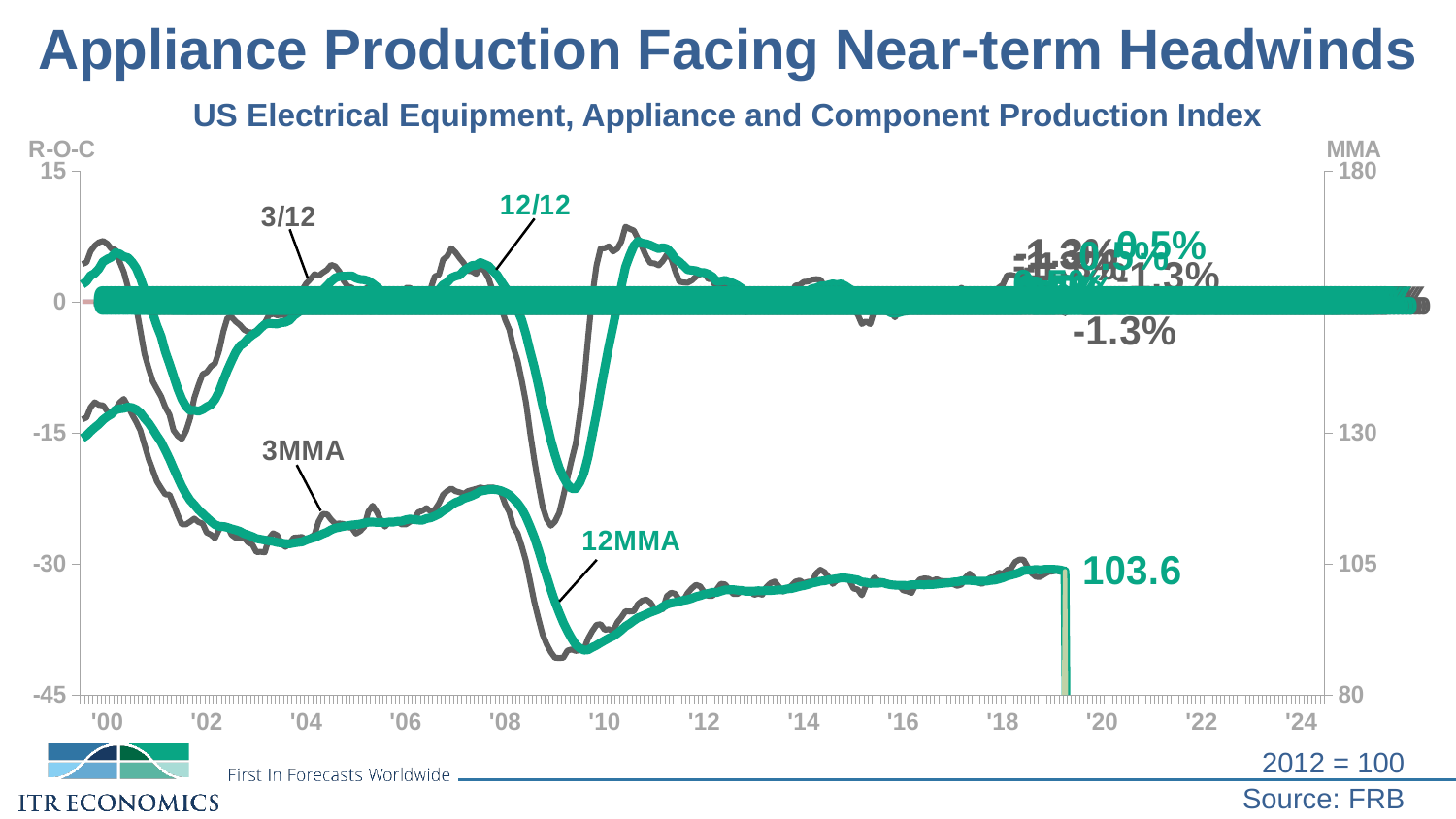

# Appliance Production Facing Near-term Headwinds
US Electrical Equipment, Appliance and Component Production Index

### Chart

| Category |  |  |  | -1.3% | 0.5% |  |  |  103.6  |
|---|---|---|---|---|---|---|---|---|
|  | 0.0 | 4.305351721062607 | 1.964123579433675 | None | None | 132.54863333333333 | 128.940075 | None |
|  | 0.0 | 4.4852064213872325 | 2.3229645756266564 | None | None | 132.89860000000002 | 129.46864166666666 | None |
|  | 0.0 | 5.762238222992437 | 2.966490416230201 | None | None | 134.8354666666667 | 130.2632416666667 | None |
|  | 0.0 | 6.407777285033205 | 3.2475763367941965 | None | None | 135.80803333333333 | 130.98463333333333 | None |
|  | 0.0 | 6.783917614950269 | 3.759725935189934 | None | None | 135.298 | 131.6174916666667 | None |
|  | 0.0 | 6.942628068561959 | 4.559700218626233 | None | None | 135.19886666666665 | 132.4574916666667 | None |
| '00 | 0.0 | 6.628295236666503 | 4.862430199194307 | None | None | 134.1009333333333 | 133.06865000000002 | None |
|  | 0.0 | 6.042569004336485 | 5.084938956427237 | None | None | 133.93179999999998 | 133.52543333333332 | None |
|  | 0.0 | 5.92477799645043 | 5.601292121119059 | None | None | 134.44756666666663 | 134.33753333333334 | None |
|  | 0.0 | 4.565914582322279 | 5.4699900546585525 | None | None | 135.74433333333332 | 134.55048333333335 | None |
|  | 0.0 | 3.3925540513234864 | 5.1563641996239795 | None | None | 136.45059999999998 | 134.64475000000002 | None |
|  | 0.0 | 1.6582343359222733 | 5.031405077942679 | None | None | 135.0715 | 134.88835000000003 | None |
|  | 0.0 | 0.7065079760661348 | 4.532745153126356 | None | None | 133.4851 | 134.7846 | None |
|  | 0.0 | -0.6270695603013792 | 3.8370423932127267 | None | None | 132.06523333333334 | 134.43640833333333 | None |
|  | 0.0 | -3.2852879460003805 | 2.7004356370935483 | None | None | 130.40573333333333 | 133.78091666666666 | None |
|  | 0.0 | -5.991152707952224 | 1.348135239273617 | None | None | 127.67156666666666 | 132.75048333333334 | None |
|  | 0.0 | -7.651012333269293 | 0.17550858709950035 | None | None | 124.94633333333331 | 131.84849166666666 | None |
|  | 0.0 | -9.123695810073343 | -1.3289986932285984 | None | None | 122.86373333333334 | 130.6971333333333 | None |
|  | 0.0 | -10.004454356270926 | -2.7596156820809057 | None | None | 120.68486666666666 | 129.39646666666667 | None |
|  | 0.0 | -10.841687087507708 | -3.9745673920299396 | None | None | 119.41133333333333 | 128.21837499999998 | None |
|  | 0.0 | -12.065000804526747 | -5.72861121463697 | None | None | 118.22646666666667 | 126.64185833333333 | None |
|  | 0.0 | -12.930901965214005 | -7.091953961765782 | None | None | 118.19136666666667 | 125.008225 | None |
|  | 0.0 | -14.719221950410372 | -8.501996302616078 | None | None | 116.36613333333332 | 123.19725833333335 | None |
|  | 0.0 | -15.372969131163856 | -9.96202909047868 | None | None | 114.307 | 121.45073333333333 | None |
|  | 0.0 | -15.722503859981359 | -11.146061938826861 | None | None | 112.4979 | 119.76142499999999 | None |
|  | 0.0 | -14.80861604505047 | -11.997053873488767 | None | None | 112.50819999999999 | 118.30799999999998 | None |
|  | 0.0 | -13.332465954973344 | -12.465722876518882 | None | None | 113.01943333333332 | 117.10415833333333 | None |
|  | 0.0 | -11.016652885646423 | -12.43335711646499 | None | None | 113.60643333333333 | 116.24514166666665 | None |
|  | 0.0 | -9.597240415218252 | -12.54344396178469 | None | None | 112.95493333333333 | 115.31014999999998 | None |
|  | 0.0 | -8.302829801688162 | -12.35166086274782 | None | None | 112.66256666666668 | 114.55386666666665 | None |
| '02 | 0.0 | -8.077510961053946 | -12.047012360461153 | None | None | 110.93653333333333 | 113.80805833333334 | None |
|  | 0.0 | -7.419312516399884 | -11.794799302362094 | None | None | 110.55183333333333 | 113.09527499999997 | None |
|  | 0.0 | -7.084538882156679 | -11.198463014762822 | None | None | 109.85066666666667 | 112.45991666666667 | None |
|  | 0.0 | -5.607769997865049 | -10.28503657792649 | None | None | 111.56346666666667 | 112.15108333333335 | None |
|  | 0.0 | -3.431439387863122 | -9.010136927424867 | None | None | 112.37310000000001 | 112.09701666666668 | None |
|  | 0.0 | -1.8546254093508452 | -7.839234949041071 | None | None | 112.18703333333333 | 111.92992499999998 | None |
|  | 0.0 | -1.770047855708114 | -6.7702587317521505 | None | None | 110.50663333333334 | 111.65326666666668 | None |
|  | 0.0 | -2.281315198951404 | -5.792211853805313 | None | None | 109.94153333333334 | 111.45535 | None |
|  | 0.0 | -2.666915984655148 | -5.061960865465991 | None | None | 110.00529999999999 | 111.17639166666667 | None |
|  | 0.0 | -3.214753389846166 | -4.73561009754026 | None | None | 109.95426666666667 | 110.74022500000001 | None |
|  | 0.0 | -3.4712369062823996 | -4.193068288726792 | None | None | 109.03399999999999 | 110.47511666666668 | None |
|  | 0.0 | -3.533323845808596 | -3.8171198062279927 | None | None | 108.68183333333333 | 110.18120833333332 | None |
|  | 0.0 | -3.346868599944216 | -3.511226174889373 | None | None | 107.22363333333334 | 109.81199999999997 | None |
|  | 0.0 | -2.9647329834723024 | -3.0412853233700474 | None | None | 107.27426666666668 | 109.65572499999998 | None |
|  | 0.0 | -2.435548866339758 | -2.621000519444351 | None | None | 107.1752 | 109.51234166666666 | None |
|  | 0.0 | -1.5646997941978498 | -2.474779185518372 | None | None | 109.81783333333334 | 109.37559166666665 | None |
|  | 0.0 | -1.3854442626097097 | -2.5250523319012075 | None | None | 110.81623333333334 | 109.26650833333333 | None |
|  | 0.0 | -1.564351911138857 | -2.551894261818987 | None | None | 110.43203333333334 | 109.07359166666669 | None |
|  | 0.0 | -1.4998496319527277 | -2.411065447256675 | None | None | 108.8492 | 108.96123333333333 | None |
|  | 0.0 | -1.5688338589662294 | -2.350754509915106 | None | None | 108.21673333333335 | 108.83530833333333 | None |
|  | 0.0 | -0.9616809371912041 | -2.1292964850826053 | None | None | 108.9474 | 108.80911666666667 | None |
|  | 0.0 | 0.009185637180067374 | -1.6041746950276519 | None | None | 109.96436666666666 | 108.96375833333333 | None |
|  | 0.0 | 0.9088908047031055 | -1.2600650493391612 | None | None | 110.02499999999999 | 109.08305833333334 | None |
|  | 0.0 | 1.3180675703237767 | -0.9202718703166397 | None | None | 110.11433333333333 | 109.16724166666667 | None |
| '04 | 0.0 | 2.072894999205687 | -0.26644021904098736 | None | None | 109.44626666666666 | 109.51941666666669 | None |
|  | 0.0 | 2.57585851592863 | 0.1077387128366496 | None | None | 110.03750000000001 | 109.77386666666668 | None |
|  | 0.0 | 3.1479297449409955 | 0.4550628654411213 | None | None | 110.54900000000002 | 110.01069166666667 | None |
|  | 0.0 | 2.9588090580309654 | 0.8741895567650886 | None | None | 113.06713333333335 | 110.33174166666667 | None |
|  | 0.0 | 3.3171132869522353 | 1.3053710190702645 | None | None | 114.49213333333334 | 110.69284166666667 | None |
|  | 0.0 | 3.635750617046199 | 1.7794026066957116 | None | None | 114.44706666666666 | 111.01445 | None |
|  | 0.0 | 4.206278043384799 | 2.3082827317483208 | None | None | 113.4277 | 111.47636666666666 | None |
|  | 0.0 | 4.044938213498696 | 2.712224900666044 | None | None | 112.59403333333334 | 111.78716666666666 | None |
|  | 0.0 | 3.4346543989729525 | 2.8865458118016107 | None | None | 112.68936666666666 | 111.94994166666667 | None |
|  | 0.0 | 2.3933207454172276 | 2.9097365783164406 | None | None | 112.59616666666666 | 112.13431666666666 | None |
|  | 0.0 | 1.7548738922972262 | 2.9214512152704373 | None | None | 111.95580000000001 | 112.26986666666666 | None |
|  | 0.0 | 1.5935557889829681 | 2.9508699534330844 | None | None | 111.86906666666668 | 112.388625 | None |
|  | 0.0 | 1.1892898432960237 | 2.684737029126481 | None | None | 110.7479 | 112.459725 | None |
|  | 0.0 | 1.080086334204239 | 2.5444352875729948 | None | None | 111.226 | 112.56699166666668 | None |
|  | 0.0 | 1.3742322409067356 | 2.5067866509641306 | None | None | 112.0682 | 112.768425 | None |
|  | 0.0 | 1.6706004161539454 | 2.3567182880054958 | None | None | 114.95603333333334 | 112.93194999999999 | None |
|  | 0.0 | 1.379570765269463 | 2.049838965046007 | None | None | 116.07163333333334 | 112.96186666666667 | None |
|  | 0.0 | 0.3996316200910428 | 1.6829490815534882 | None | None | 114.90443333333333 | 112.88276666666665 | None |
|  | 0.0 | -0.11942996875248468 | 1.2753525336162426 | None | None | 113.29223333333334 | 112.89808333333333 | None |
|  | 0.0 | -0.4654183865871033 | 0.9336417567311628 | None | None | 112.07 | 112.83085833333332 | None |
|  | 0.0 | 0.2900303222930489 | 0.9062383760360717 | None | None | 113.01619999999998 | 112.964475 | None |
|  | 0.0 | 0.13810416873280928 | 0.7157859346952762 | None | None | 112.75166666666667 | 112.93695833333334 | None |
|  | 0.0 | 0.924769715667523 | 0.7302271075408981 | None | None | 112.99113333333332 | 113.08969166666667 | None |
|  | 0.0 | 0.564022464357123 | 0.6527276818865317 | None | None | 112.50003333333332 | 113.12221666666666 | None |
| '06 | 0.0 | 1.5730320845812997 | 0.8116313047478201 | None | None | 112.49000000000001 | 113.37248333333332 | None |
|  | 0.0 | 1.5844017286126046 | 0.8557274671771324 | None | None | 112.98826666666666 | 113.53025833333332 | None |
|  | 0.0 | 1.126367693957775 | 0.5935763194942751 | None | None | 113.33049999999999 | 113.43779166666666 | None |
|  | 0.0 | -0.1378498040265299 | 0.35500730011892756 | None | None | 114.79756666666667 | 113.33286666666665 | None |
|  | 0.0 | -0.8476661969375954 | 0.28542080277236437 | None | None | 115.08773333333333 | 113.2842833333333 | None |
|  | 0.0 | 0.6234746381993403 | 0.6503428483178624 | None | None | 115.62083333333334 | 113.61689166666666 | None |
|  | 0.0 | 1.4816843873086896 | 0.7568256620831306 | None | None | 114.97086666666667 | 113.75252499999999 | None |
|  | 0.0 | 2.902620386068236 | 1.1226243293519786 | None | None | 115.32296666666667 | 114.09752499999998 | None |
|  | 0.0 | 3.054606330773808 | 1.341542698858774 | None | None | 116.46839999999999 | 114.47994166666665 | None |
|  | 0.0 | 4.7979778569422535 | 1.9196697862782486 | None | None | 118.16146666666667 | 115.10497499999998 | None |
|  | 0.0 | 5.196513944752027 | 2.189176835525018 | None | None | 118.86273333333334 | 115.565425 | None |
|  | 0.0 | 6.104442635720702 | 2.7179453255056245 | None | None | 119.36753333333333 | 116.19681666666666 | None |
|  | 0.0 | 5.631522802026836 | 2.925063092175975 | None | None | 118.8249 | 116.6887 | None |
|  | 0.0 | 4.986269960774692 | 3.0332368808286105 | None | None | 118.62216666666667 | 116.9739 | None |
|  | 0.0 | 4.404374815252751 | 3.5322443615388295 | None | None | 118.322 | 117.44469166666666 | None |
|  | 0.0 | 3.520690188845464 | 3.8525893930151653 | None | None | 118.83923333333333 | 117.69911666666665 | None |
|  | 0.0 | 3.4668044552677486 | 4.137452429779543 | None | None | 119.0776 | 117.97136666666665 | None |
|  | 0.0 | 3.1679988468052755 | 4.1750100685586204 | None | None | 119.2837 | 118.36040833333334 | None |
|  | 0.0 | 3.980254708004267 | 4.475175386216733 | None | None | 119.54699999999998 | 118.84315000000002 | None |
|  | 0.0 | 3.5072805677042 | 4.281439642679999 | None | None | 119.36766666666666 | 118.98254166666669 | None |
|  | 0.0 | 2.643950347619352 | 4.062116267383971 | None | None | 119.54776666666667 | 119.13025 | None |
|  | 0.0 | 1.1731122723595178 | 3.5486882010674776 | None | None | 119.54763333333334 | 119.18969166666666 | None |
|  | 0.0 | 0.4147361017554658 | 3.063509984351569 | None | None | 119.3557 | 119.10578333333332 | None |
|  | 0.0 | -0.7020892894941255 | 2.344226584520584 | None | None | 118.52946666666666 | 118.92073333333332 | None |
| '08 | 0.0 | -2.0984378414513003 | 1.6090889691975292 | None | None | 116.33143333333334 | 118.566325 | None |
|  | 0.0 | -3.2103892892418884 | 1.0086224362870837 | None | None | 114.81393333333334 | 118.15372500000001 | None |
|  | 0.0 | -5.278392860161247 | -0.07265831441365833 | None | None | 112.07650000000001 | 117.35935833333333 | None |
|  | 0.0 | -6.781570732673302 | -0.9750143975874863 | None | None | 110.78006666666666 | 116.55153333333335 | None |
|  | 0.0 | -9.042058847899753 | -2.1271333919727624 | None | None | 108.31053333333334 | 115.46195833333336 | None |
|  | 0.0 | -11.555644233034343 | -3.7572107621291337 | None | None | 105.4997 | 113.91335833333335 | None |
|  | 0.0 | -14.97759598038148 | -5.694845124294801 | None | None | 101.64173333333333 | 112.07521666666666 | None |
|  | 0.0 | -18.13696059513603 | -7.507824152072757 | None | None | 97.718 | 110.04954166666666 | None |
|  | 0.0 | -20.920229096709747 | -9.62753652689669 | None | None | 94.5381 | 107.66094166666666 | None |
|  | 0.0 | -23.42469347643575 | -11.842795689196564 | None | None | 91.54396666666666 | 105.0743 | None |
|  | 0.0 | -24.902315795000433 | -13.842169992585013 | None | None | 89.63336666666667 | 102.61895833333334 | None |
|  | 0.0 | -25.652411608477664 | -15.860319563003017 | None | None | 88.1238 | 100.05952500000001 | None |
|  | 0.0 | -25.16912167333392 | -17.55298142200158 | None | None | 87.05183333333333 | 97.75439999999999 | None |
|  | 0.0 | -24.206411649224933 | -19.028473287659793 | None | None | 87.02159999999999 | 95.67087500000001 | None |
|  | 0.0 | -22.324900105433926 | -20.070896206757553 | None | None | 87.05553333333334 | 93.80428333333333 | None |
|  | 0.0 | -20.17908155558669 | -20.922704863599677 | None | None | 88.42566666666669 | 92.1658 | None |
|  | 0.0 | -18.14757321233145 | -21.39667213624115 | None | None | 88.65480000000001 | 90.75694166666666 | None |
|  | 0.0 | -16.243079364206736 | -21.413796728405373 | None | None | 88.3633 | 89.52018333333332 | None |
|  | 0.0 | -12.934483604503683 | -20.696926305295264 | None | None | 88.49489999999999 | 88.87909166666667 | None |
|  | 0.0 | -9.21399673891537 | -19.576213591681608 | None | None | 88.71426666666667 | 88.50600833333334 | None |
|  | 0.0 | -3.99912839373755 | -17.72781571280146 | None | None | 90.7574 | 88.57500833333332 | None |
|  | 0.0 | 0.6701333676095231 | -15.267141124581997 | None | None | 92.15743333333334 | 89.03245833333334 | None |
|  | 0.0 | 4.125509808289408 | -12.851905613606974 | None | None | 93.33120000000001 | 89.43046666666667 | None |
|  | 0.0 | 6.071912468595329 | -10.140780367153141 | None | None | 93.47460000000001 | 89.91270833333333 | None |
| '10 | 0.0 | 6.1163176728041435 | -7.5606315419050105 | None | None | 92.3762 | 90.36354999999999 | None |
|  | 0.0 | 6.335247034452763 | -5.082163197524835 | None | None | 92.53463333333333 | 90.80872500000002 | None |
|  | 0.0 | 5.734309057896354 | -2.818172659848301 | None | None | 92.04756666666667 | 91.16071666666669 | None |
|  | 0.0 | 6.051938162750602 | -0.503856455793084 | None | None | 93.77713333333332 | 91.70141666666666 | None |
|  | 0.0 | 6.874566671328935 | 1.7358910929953737 | None | None | 94.74943333333333 | 92.33238333333334 | None |
|  | 0.0 | 8.567470884405637 | 3.946772897210721 | None | None | 95.9338 | 93.05334166666667 | None |
|  | 0.0 | 8.335922936425376 | 5.250438071721234 | None | None | 95.87176666666669 | 93.54563333333334 | None |
|  | 0.0 | 8.145664658221065 | 6.3645019956742885 | None | None | 95.94063333333332 | 94.138975 | None |
|  | 0.0 | 7.201726801340698 | 6.90077082502863 | None | None | 97.2935 | 94.68736666666666 | None |
|  | 0.0 | 6.27578242015565 | 6.693148893732115 | None | None | 97.94103333333334 | 94.99153333333334 | None |
|  | 0.0 | 5.1945830190404365 | 6.62028302062609 | None | None | 98.17936666666667 | 95.35101666666668 | None |
|  | 0.0 | 4.422413504131953 | 6.459728301292216 | None | None | 97.60843333333334 | 95.72082499999999 | None |
|  | 0.0 | 4.374214714756988 | 6.239425815681955 | None | None | 96.41693333333335 | 96.00171666666665 | None |
|  | 0.0 | 4.149437381823546 | 6.0591185850624925 | None | None | 96.3743 | 96.31093333333332 | None |
|  | 0.0 | 4.651870210583155 | 6.176554850106285 | None | None | 96.3295 | 96.79130833333333 | None |
|  | 0.0 | 5.384503827159008 | 6.066054959165498 | None | None | 98.82656666666666 | 97.264075 | None |
|  | 0.0 | 4.97944930541361 | 5.586393217403156 | None | None | 99.46743333333332 | 97.49043333333334 | None |
|  | 0.0 | 3.46634866960342 | 4.91042727195628 | None | None | 99.2592 | 97.62265833333332 | None |
|  | 0.0 | 2.2717497991240094 | 4.557062880896964 | None | None | 98.04973333333334 | 97.80856666666666 | None |
|  | 0.0 | 2.1983038816713076 | 4.120211633916753 | None | None | 98.04970000000002 | 98.01769999999999 | None |
|  | 0.0 | 2.159239825887653 | 3.654649810728003 | None | None | 99.3943 | 98.14785833333333 | None |
|  | 0.0 | 2.42448602577538 | 3.590504206339773 | None | None | 100.31560000000002 | 98.40220833333332 | None |
|  | 0.0 | 2.8576608594949278 | 3.5323080806165024 | None | None | 100.98500000000001 | 98.71910833333334 | None |
|  | 0.0 | 3.155601650540433 | 3.339990714315988 | None | None | 100.68856666666666 | 98.91789166666665 | None |
| '12 | 0.0 | 3.2459374356095054 | 3.3154615464341646 | None | None | 99.54656666666666 | 99.18461666666666 | None |
|  | 0.0 | 2.571743711757165 | 3.1437759922030324 | None | None | 98.8528 | 99.33873333333332 | None |
|  | 0.0 | 2.6154673974916136 | 2.8478280203706277 | None | None | 98.84896666666667 | 99.54775833333333 | None |
|  | 0.0 | 1.2780301653030506 | 2.2992045110180612 | None | None | 100.0896 | 99.500375 | None |
|  | 0.0 | 1.7187870200732647 | 2.3342888686855616 | None | None | 101.17706666666668 | 99.76614166666667 | None |
|  | 0.0 | 1.8224675059507405 | 2.435235535739281 | None | None | 101.06816666666667 | 100.0 | None |
|  | 0.0 | 2.1367047743118093 | 2.2652071716962894 | None | None | 100.14476666666667 | 100.02413333333334 | None |
|  | 0.0 | 1.195992100604741 | 2.0828976127100987 | None | None | 99.22236666666667 | 100.05930833333333 | None |
|  | 0.0 | -0.17770972111411254 | 1.842101665828494 | None | None | 99.21766666666667 | 99.95584166666667 | None |
|  | 0.0 | -0.49915799071465017 | 1.5210447936254923 | None | None | 99.81486666666667 | 99.89895 | None |
|  | 0.0 | -1.2154280338664165 | 1.0467578338641488 | None | None | 99.75760000000001 | 99.75245833333334 | None |
|  | 0.0 | -0.7793006620744904 | 0.8509919885575528 | None | None | 99.90390000000001 | 99.75967500000002 | None |
|  | 0.0 | -0.4915287552190932 | 0.5968751538587327 | None | None | 99.05726666666665 | 99.77662500000001 | None |
|  | 0.0 | 0.4332030385920831 | 0.5242500239919963 | None | None | 99.28103333333335 | 99.85951666666666 | None |
|  | 0.0 | 0.2480214765354276 | 0.2744495083641283 | None | None | 99.09413333333333 | 99.82096666666668 | None |
|  | 0.0 | 0.47820486177718635 | 0.39789632283633125 | None | None | 100.56823333333334 | 99.89628333333336 | None |
|  | 0.0 | 0.12081130374734528 | 0.1242238411378338 | None | None | 101.2993 | 99.89007500000001 | None |
|  | 0.0 | 0.5409550319998431 | -0.04234999999998479 | None | None | 101.61489999999999 | 99.95765000000002 | None |
|  | 0.0 | 0.45930175083204006 | -0.012855230937603324 | None | None | 100.60473333333334 | 100.011275 | None |
|  | 0.0 | 0.479327409713747 | -0.05030349916636112 | None | None | 99.69796666666667 | 100.008975 | None |
|  | 0.0 | 1.0054660964277105 | 0.2513193117527237 | None | None | 100.21526666666666 | 100.20705 | None |
|  | 0.0 | 1.0052610733337417 | 0.3635423595543301 | None | None | 100.81826666666666 | 100.26212500000001 | None |
|  | 0.0 | 1.8354825430175907 | 0.7160475159551112 | None | None | 101.58863333333333 | 100.46673333333332 | None |
|  | 0.0 | 1.9042299649963468 | 0.9251984832548743 | None | None | 101.80630000000001 | 100.68265000000001 | None |
| '14 | 0.0 | 2.2608807430583937 | 1.0477320381068012 | None | None | 101.29683333333332 | 100.82201666666668 | None |
|  | 0.0 | 2.2975183913946466 | 1.179123138155262 | None | None | 101.56203333333333 | 101.03698333333334 | None |
|  | 0.0 | 2.516193356888948 | 1.4876968065159275 | None | None | 101.58753333333334 | 101.306 | None |
|  | 0.0 | 2.5763602622034085 | 1.575116992173676 | None | None | 103.15923333333335 | 101.46976666666666 | None |
|  | 0.0 | 2.523248762166517 | 1.7878819959507268 | None | None | 103.85533333333335 | 101.67599166666668 | None |
|  | 0.0 | 1.748070410933849 | 1.7931844135991497 | None | None | 103.39120000000001 | 101.750075 | None |
|  | 0.0 | 1.8215842727081792 | 1.9164255896814382 | None | None | 102.43733333333334 | 101.92791666666666 | None |
|  | 0.0 | 1.4514505310873886 | 2.0286012663696624 | None | None | 101.14503333333334 | 102.03775833333333 | None |
|  | 0.0 | 1.6371757064292893 | 1.9491642554091868 | None | None | 101.85596666666667 | 102.16025 | None |
|  | 0.0 | 1.464846978788259 | 2.029679702080898 | None | None | 102.2951 | 102.297125 | None |
|  | 0.0 | 0.9448235514537515 | 1.8025701376442385 | None | None | 102.54846666666667 | 102.27771666666666 | None |
|  | 0.0 | 0.04380868374546765 | 1.4786559551223775 | None | None | 101.85089999999998 | 102.17140000000002 | None |
|  | 0.0 | -1.0178666328825585 | 1.207416501785886 | None | None | 100.26576666666666 | 102.03935833333333 | None |
|  | 0.0 | -1.4380701974917827 | 0.8666133638523803 | None | None | 100.1015 | 101.91258333333332 | None |
|  | 0.0 | -2.5647175867380128 | 0.21128231957305843 | None | None | 98.9821 | 101.52004166666667 | None |
|  | 0.0 | -2.251406159474513 | -0.010881730617285257 | None | None | 100.8367 | 101.458725 | None |
|  | 0.0 | -2.5699851716811395 | -0.4235759031610229 | None | None | 101.18626666666667 | 101.24531666666667 | None |
|  | 0.0 | -0.9991179133233743 | -0.4798849861617356 | None | None | 102.35820000000001 | 101.26179166666668 | None |
|  | 0.0 | -0.6880954860207282 | -0.6332007505303778 | None | None | 101.73246666666667 | 101.28250833333334 | None |
|  | 0.0 | 0.532766314773724 | -0.644589817282494 | None | None | 101.6839 | 101.38003333333334 | None |
|  | 0.0 | -0.4125106072987563 | -0.982280290034538 | None | None | 101.43579999999999 | 101.15675 | None |
|  | 0.0 | -1.1504949894960816 | -1.2794510761340376 | None | None | 101.1182 | 100.98828333333331 | None |
|  | 0.0 | -1.8007095181660588 | -1.3290610874346527 | None | None | 100.70186666666666 | 100.91838333333334 | None |
|  | 0.0 | -1.0541225785273554 | -1.255790106951011 | None | None | 100.77726666666666 | 100.88834166666668 | None |
| '16 | 0.0 | -0.34837413766679504 | -1.115647940749625 | None | None | 99.91646666666666 | 100.90095833333335 | None |
|  | 0.0 | -0.36273182719538966 | -1.0646133818934373 | None | None | 99.7384 | 100.82760833333334 | None |
|  | 0.0 | 0.45041813957607246 | -0.5124521800087933 | None | None | 99.42793333333333 | 100.99980000000001 | None |
|  | 0.0 | 0.2128523973249088 | -0.49686050493276923 | None | None | 101.05133333333333 | 100.95461666666665 | None |
|  | 0.0 | 0.799021474587434 | -0.21293165988420526 | None | None | 101.99476666666665 | 101.02973333333331 | None |
|  | 0.0 | -0.17559251074496274 | -0.30310050311015857 | None | None | 102.17846666666667 | 100.95486666666666 | None |
|  | 0.0 | 0.4065893090832162 | -0.22164077196285348 | None | None | 102.14609999999999 | 101.058025 | None |
|  | 0.0 | 0.03051941687263593 | -0.3378788262383239 | None | None | 101.71493333333335 | 101.03749166666665 | None |
|  | 0.0 | 0.6170733935487789 | -0.044880840873190664 | None | None | 102.06173333333334 | 101.11135 | None |
|  | 0.0 | 0.5905629912979862 | 0.21688984712253045 | None | None | 101.71536666666668 | 101.20731666666666 | None |
|  | 0.0 | 0.979392636217284 | 0.3623472631266509 | None | None | 101.68813333333334 | 101.28405833333333 | None |
|  | 0.0 | 0.8975569225599003 | 0.4451868860632118 | None | None | 101.6818 | 101.33748333333331 | None |
|  | 0.0 | 1.2006696260276044 | 0.6008614883488974 | None | None | 101.11613333333332 | 101.50723333333333 | None |
|  | 0.0 | 1.0445324970121703 | 0.7110155758430068 | None | None | 100.7802 | 101.54450833333334 | None |
|  | 0.0 | 1.5945217272946195 | 0.7267671157104445 | None | None | 101.01333333333334 | 101.73383333333334 | None |
|  | 0.0 | 1.2858481167987321 | 0.8691611758881379 | None | None | 102.3507 | 101.83207500000002 | None |
|  | 0.0 | 1.1011676089263602 | 0.7874497012760884 | None | None | 103.1179 | 101.82529166666667 | None |
|  | 0.0 | 0.09470358072836405 | 0.7955617790920542 | None | None | 102.27523333333333 | 101.75802500000002 | None |
|  | 0.0 | -0.693744874579977 | 0.5906425211324517 | None | None | 101.43746666666665 | 101.65491666666668 | None |
|  | 0.0 | -0.5489524973062174 | 0.6415522818716397 | None | None | 101.15656666666666 | 101.68570000000001 | None |
|  | 0.0 | -0.36370144605291443 | 0.5477871673160024 | None | None | 101.69053333333333 | 101.66522499999998 | None |
|  | 0.0 | 0.6235701521336523 | 0.5989356171383804 | None | None | 102.34963333333333 | 101.81348333333334 | None |
|  | 0.0 | 0.7719025884370723 | 0.5902952644653681 | None | None | 102.47306666666667 | 101.88193333333334 | None |
|  | 0.0 | 1.5911729860538912 | 0.7225608688065535 | None | None | 103.29973333333334 | 102.06970833333334 | None |
| '18 | 0.0 | 1.919805741517024 | 0.7798048546294041 | None | None | 103.05736666666667 | 102.29879166666666 | None |
|  | 0.0 | 2.9992663902896197 | 1.076465566289869 | None | None | 103.80286666666666 | 102.6376 | None |
|  | 0.0 | 3.056032206969377 | 1.0887479255508055 | None | None | 104.10033333333332 | 102.84145833333332 | None |
|  | 0.0 | 2.9357558538111164 | 1.1959967754102223 | None | None | 105.35546666666666 | 103.04998333333333 | None |
|  | 0.0 | 2.5876205779985924 | 1.452864321937028 | None | None | 105.78620000000001 | 103.30467499999999 | None |
|  | 0.0 | 3.4201176759313086 | 1.9240906716365913 | None | None | 105.77316666666667 | 103.71594166666665 | None |
|  | 0.0 | 2.892192365477058 | 2.093856749017718 | None | None | 104.37123333333334 | 103.78342500000001 | None |
|  | 0.0 | 1.975716191764775 | 2.0834951882778654 | None | None | 103.15513333333332 | 103.80431666666668 | None |
|  | 0.0 | 0.7928958316670673 | 2.215400267561222 | None | None | 102.49683333333333 | 103.91751666666669 | None |
|  | 0.0 | 0.12235836050871285 | 1.9656040972962217 | None | None | 102.47486666666667 | 103.81473333333334 | None |
|  | 0.0 | 0.4699771517198599 | 2.0050496358856975 | None | None | 102.95466666666665 | 103.92471666666665 | None |
|  | 0.0 | 0.1363669218894472 | 1.8448421483193727 | None | None | 103.44060000000002 | 103.95273333333331 | None |
|  | 0.0 | 0.452078308489007 | 1.5957340649592027 | None | None | 103.52326666666666 | 103.93120833333332 | None |
|  | 0.0 | -0.07604157367522646 | 1.2348138823718813 | None | None | 103.72393333333333 | 103.90498333333333 | None |
|  | 0.0 | -0.6453709722351277 | 0.917253296437309 | None | None | 103.42849999999999 | 103.78477500000001 | None |
|  | 0.0 | -1.3439581050057825 | 0.5116368286651891 | -1.3439581050057825 | 0.5116368286651891 | 103.93953333333333 | 103.57722500000001 | 103.57722500000001 |
|  | 0.0 | None | None | None | None | None | None | None |
|  | 0.0 | None | None | None | None | None | None | None |
|  | 0.0 | None | None | None | None | None | None | None |
|  | 0.0 | None | None | None | None | None | None | None |
|  | 0.0 | None | None | None | None | None | None | None |
|  | 0.0 | None | None | None | None | None | None | None |
|  | 0.0 | None | None | None | None | None | None | None |
|  | 0.0 | None | None | None | None | None | None | None |
| '20 | 0.0 | None | None | None | None | None | None | None |
|  | 0.0 | None | None | None | None | None | None | None |
|  | 0.0 | None | None | None | None | None | None | None |
|  | 0.0 | None | None | None | None | None | None | None |
|  | 0.0 | None | None | None | None | None | None | None |
|  | 0.0 | None | None | None | None | None | None | None |
|  | 0.0 | None | None | None | None | None | None | None |
|  | 0.0 | None | None | None | None | None | None | None |
|  | 0.0 | None | None | None | None | None | None | None |
|  | 0.0 | None | None | None | None | None | None | None |
|  | 0.0 | None | None | None | None | None | None | None |
|  | 0.0 | None | None | None | None | None | None | None |
|  | 0.0 | None | None | None | None | None | None | None |
|  | 0.0 | None | None | None | None | None | None | None |
|  | 0.0 | None | None | None | None | None | None | None |
|  | 0.0 | None | None | None | None | None | None | None |
|  | 0.0 | None | None | None | None | None | None | None |
|  | 0.0 | None | None | None | None | None | None | None |
|  | 0.0 | None | None | None | None | None | None | None |
|  | 0.0 | None | None | None | None | None | None | None |
|  | 0.0 | None | None | None | None | None | None | None |
|  | 0.0 | None | None | None | None | None | None | None |
|  | 0.0 | None | None | None | None | None | None | None |
|  | 0.0 | None | None | None | None | None | None | None |
| '22 | 0.0 | None | None | None | None | None | None | None |
|  | 0.0 | None | None | None | None | None | None | None |
|  | 0.0 | None | None | None | None | None | None | None |
|  | 0.0 | None | None | None | None | None | None | None |
|  | 0.0 | None | None | None | None | None | None | None |
|  | 0.0 | None | None | None | None | None | None | None |
|  | 0.0 | None | None | None | None | None | None | None |
|  | 0.0 | None | None | None | None | None | None | None |
|  | 0.0 | None | None | None | None | None | None | None |
|  | 0.0 | None | None | None | None | None | None | None |
|  | 0.0 | None | None | None | None | None | None | None |
|  | 0.0 | None | None | None | None | None | None | None |
|  | 0.0 | None | None | None | None | None | None | None |
|  | 0.0 | None | None | None | None | None | None | None |
|  | 0.0 | None | None | None | None | None | None | None |
|  | 0.0 | None | None | None | None | None | None | None |
|  | 0.0 | None | None | None | None | None | None | None |
|  | 0.0 | None | None | None | None | None | None | None |
|  | 0.0 | None | None | None | None | None | None | None |
|  | 0.0 | None | None | None | None | None | None | None |
|  | 0.0 | None | None | None | None | None | None | None |
|  | 0.0 | None | None | None | None | None | None | None |
|  | 0.0 | None | None | None | None | None | None | None |
|  | 0.0 | None | None | None | None | None | None | None |
| '24 | 0.0 | None | None | None | None | None | None | None |
2012 = 100
Source: FRB